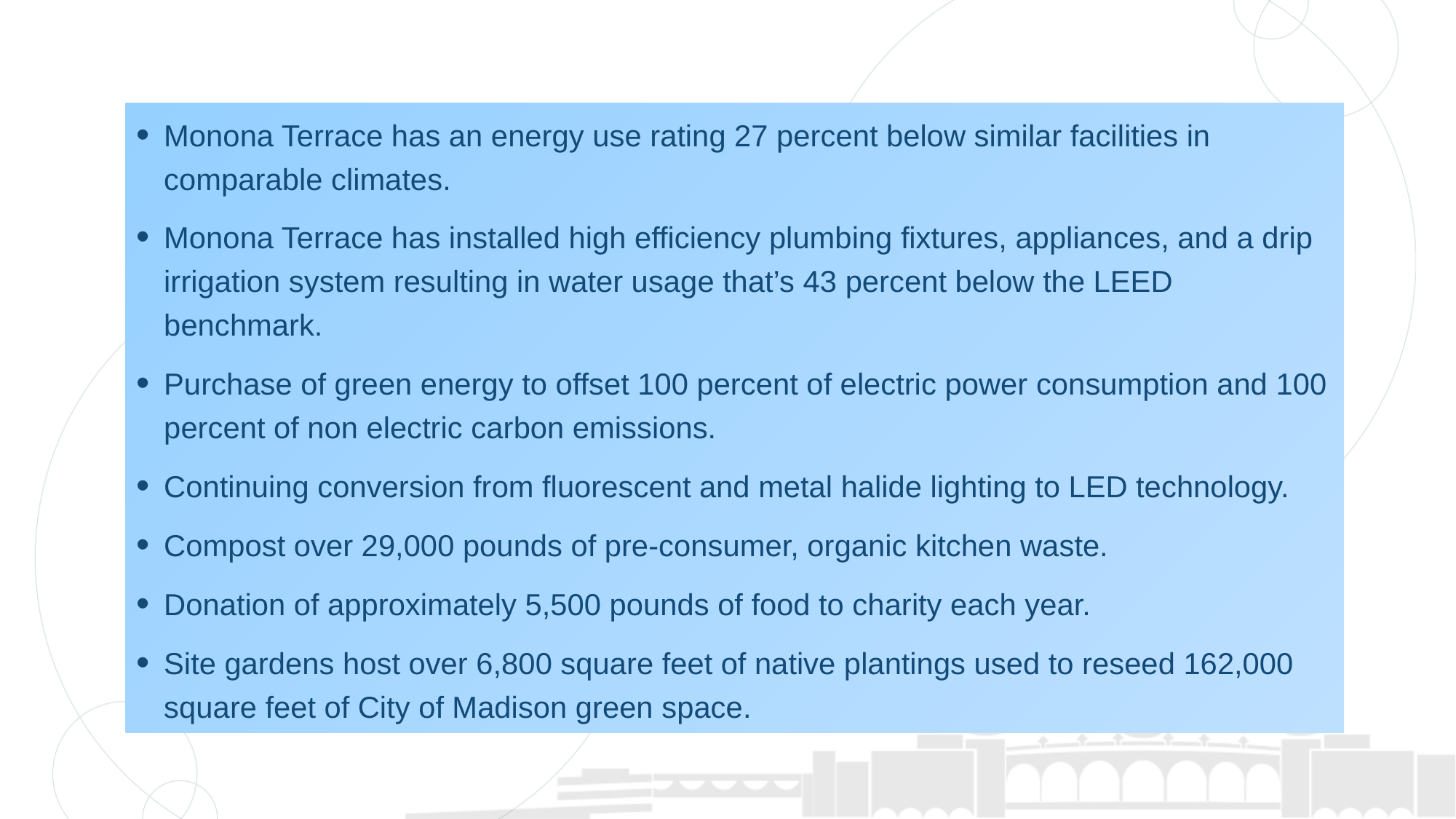

Monona Terrace has an energy use rating 27 percent below similar facilities in comparable climates.
Monona Terrace has installed high efficiency plumbing fixtures, appliances, and a drip irrigation system resulting in water usage that’s 43 percent below the LEED benchmark.
Purchase of green energy to offset 100 percent of electric power consumption and 100 percent of non electric carbon emissions.
Continuing conversion from fluorescent and metal halide lighting to LED technology.
Compost over 29,000 pounds of pre-consumer, organic kitchen waste.
Donation of approximately 5,500 pounds of food to charity each year.
Site gardens host over 6,800 square feet of native plantings used to reseed 162,000 square feet of City of Madison green space.